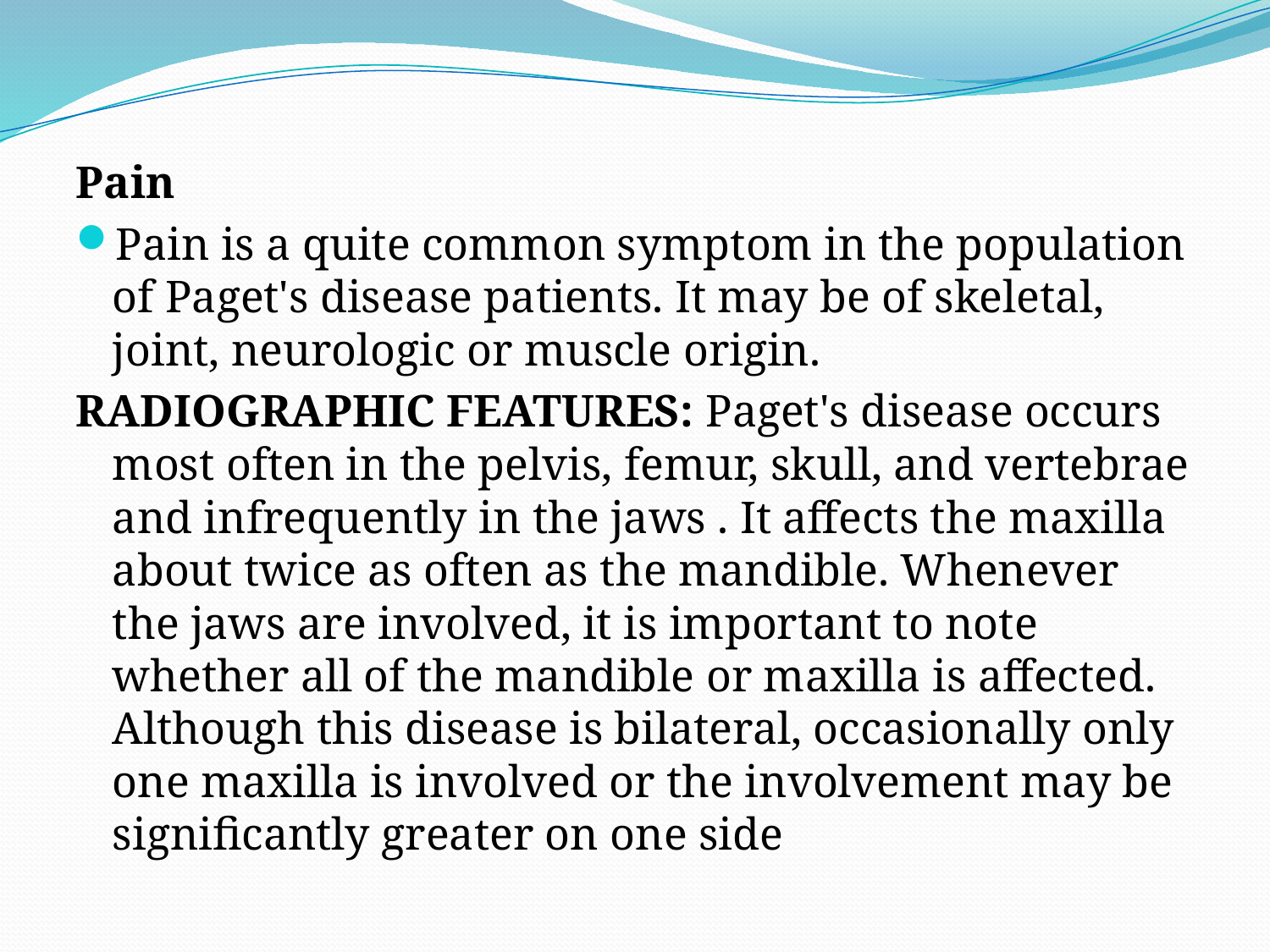

Pain
Pain is a quite common symptom in the population of Paget's disease patients. It may be of skeletal, joint, neurologic or muscle origin.
RADIOGRAPHIC FEATURES: Paget's disease occurs most often in the pelvis, femur, skull, and vertebrae and infrequently in the jaws . It affects the maxilla about twice as often as the mandible. Whenever the jaws are involved, it is important to note whether all of the mandible or maxilla is affected. Although this disease is bilateral, occasionally only one maxilla is involved or the involvement may be significantly greater on one side